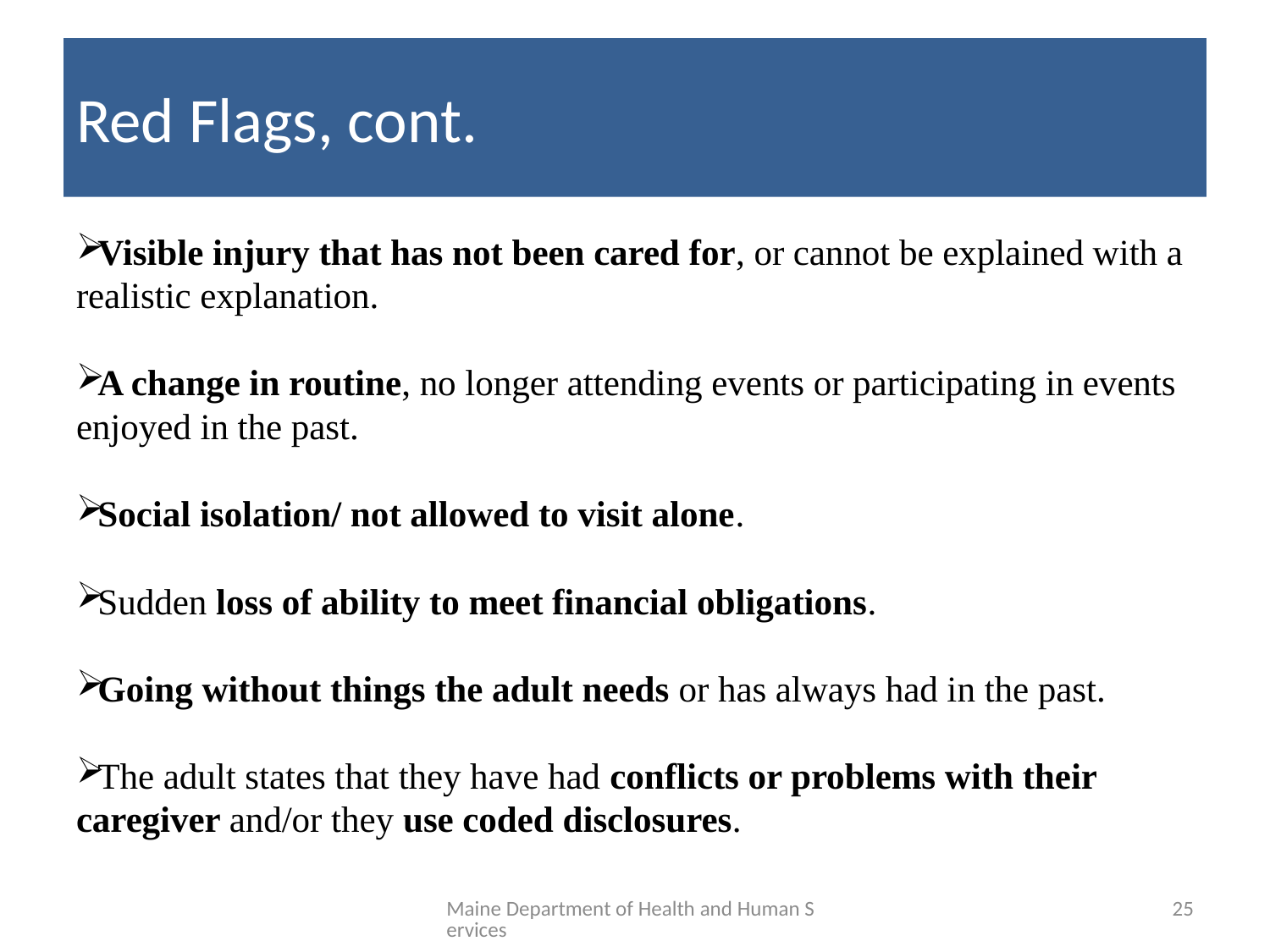

# Red Flags, cont.
Visible injury that has not been cared for, or cannot be explained with a realistic explanation.

A change in routine, no longer attending events or participating in events enjoyed in the past.

Social isolation/ not allowed to visit alone.

Sudden loss of ability to meet financial obligations.

Going without things the adult needs or has always had in the past.

The adult states that they have had conflicts or problems with their caregiver and/or they use coded disclosures.

Maine Department of Health and Human Services
25